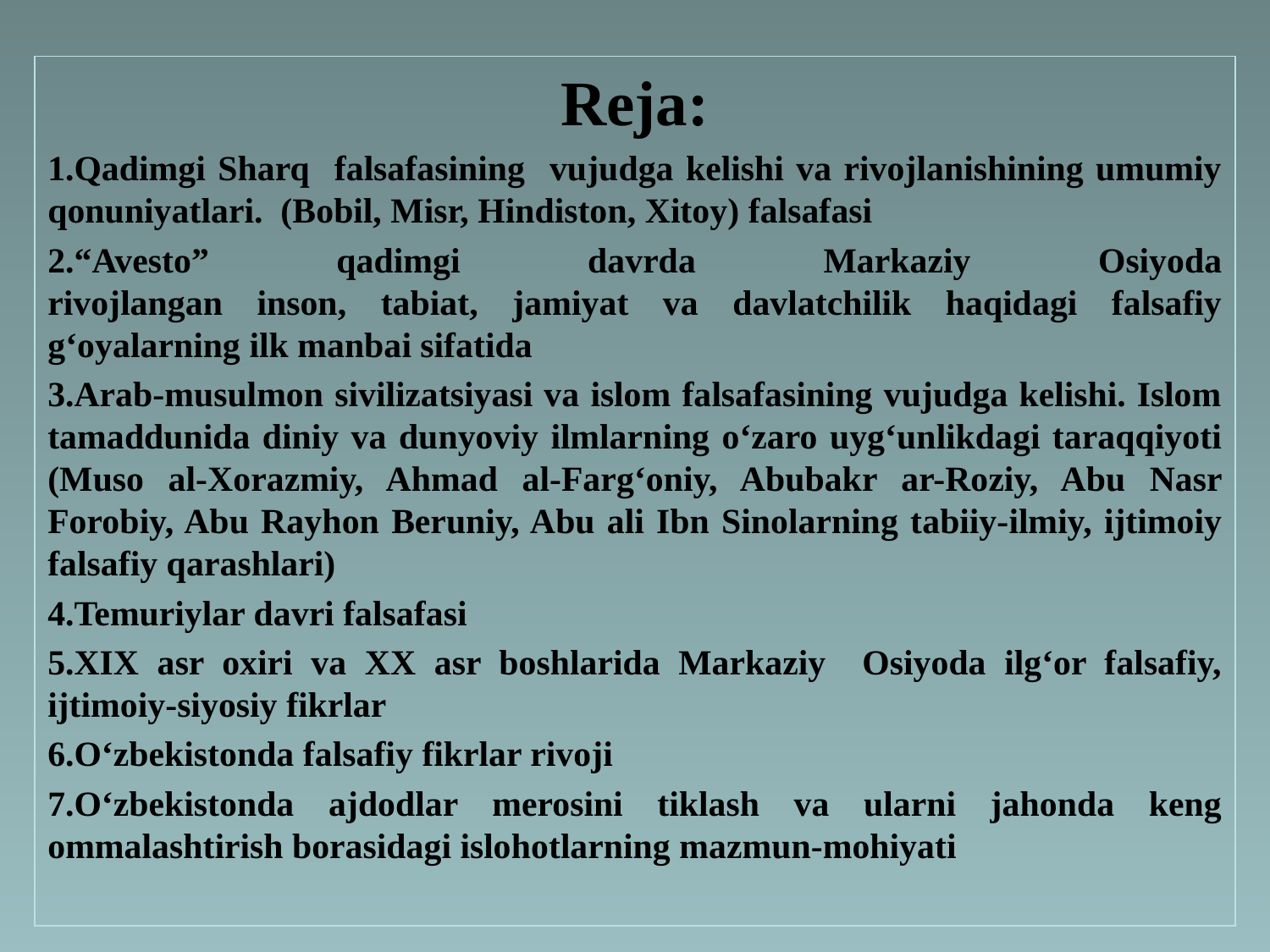

Reja:
Qadimgi Sharq  falsafasining  vujudga kelishi va rivojlanishining umumiy qonuniyatlari.  (Bobil, Misr, Hindiston, Xitoy) falsafasi
“Avesto” qadimgi davrda Markaziy Osiyoda
rivojlangan inson, tabiat, jamiyat va davlatchilik haqidagi falsafiy g‘oyalarning ilk manbai sifatida
Arab-musulmon sivilizatsiyasi va islom falsafasining vujudga kelishi. Islom tamaddunida diniy va dunyoviy ilmlarning o‘zaro uyg‘unlikdagi taraqqiyoti (Muso al-Xorazmiy, Ahmad al-Farg‘oniy, Abubakr ar-Roziy, Abu Nasr Forobiy, Abu Rayhon Beruniy, Abu ali Ibn Sinolarning tabiiy-ilmiy, ijtimoiy falsafiy qarashlari)
Temuriylar davri falsafasi
XIX asr oxiri va XX asr boshlarida Markaziy  Osiyoda ilg‘or falsafiy, ijtimoiy-siyosiy fikrlar
O‘zbekistonda falsafiy fikrlar rivoji
O‘zbekistonda ajdodlar merosini tiklash va ularni jahonda keng ommalashtirish borasidagi islohotlarning mazmun-mohiyati